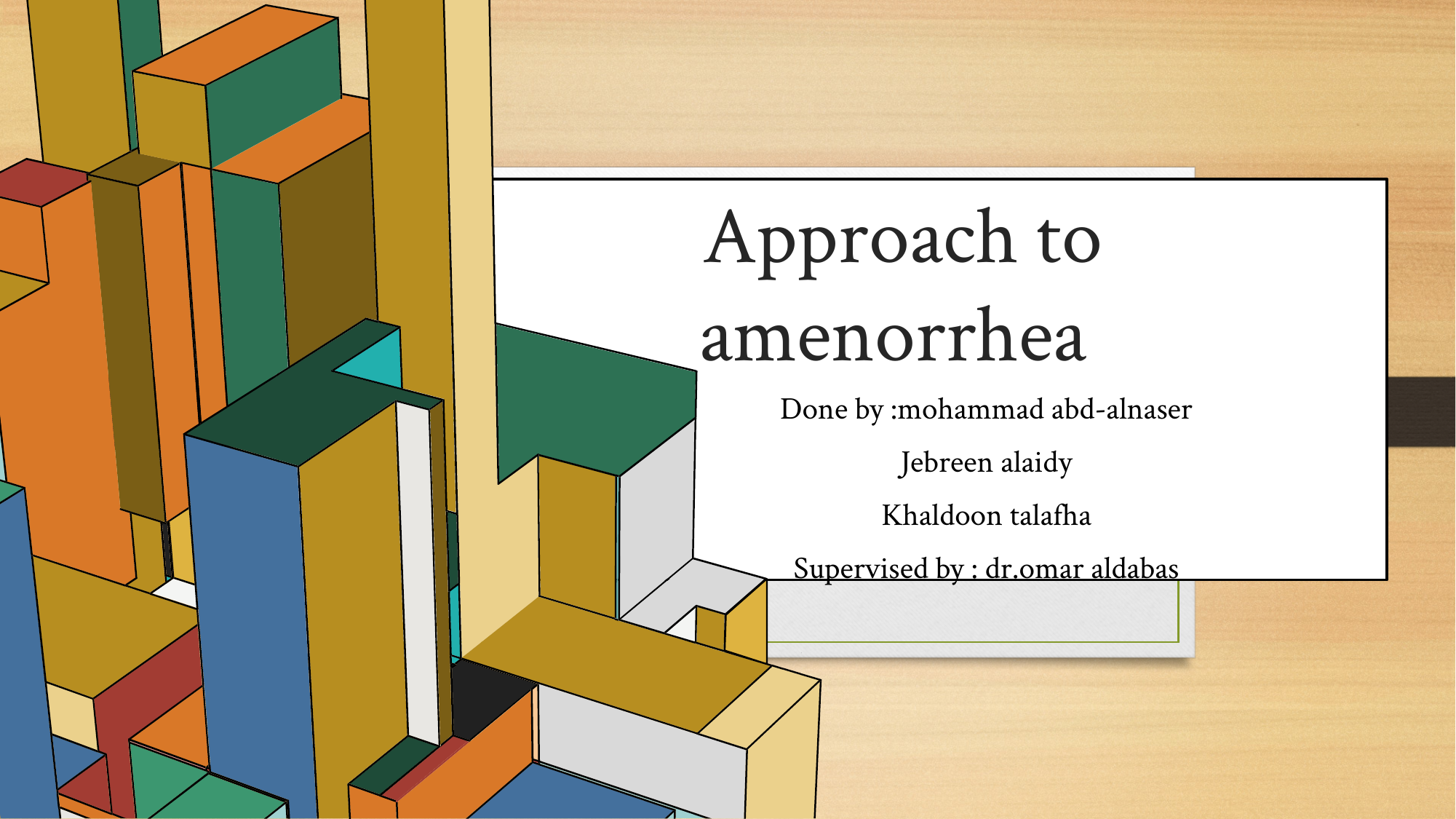

# Approach to amenorrhea
Done by :mohammad abd-alnaser
Jebreen alaidy
Khaldoon talafha
Supervised by : dr.omar aldabas